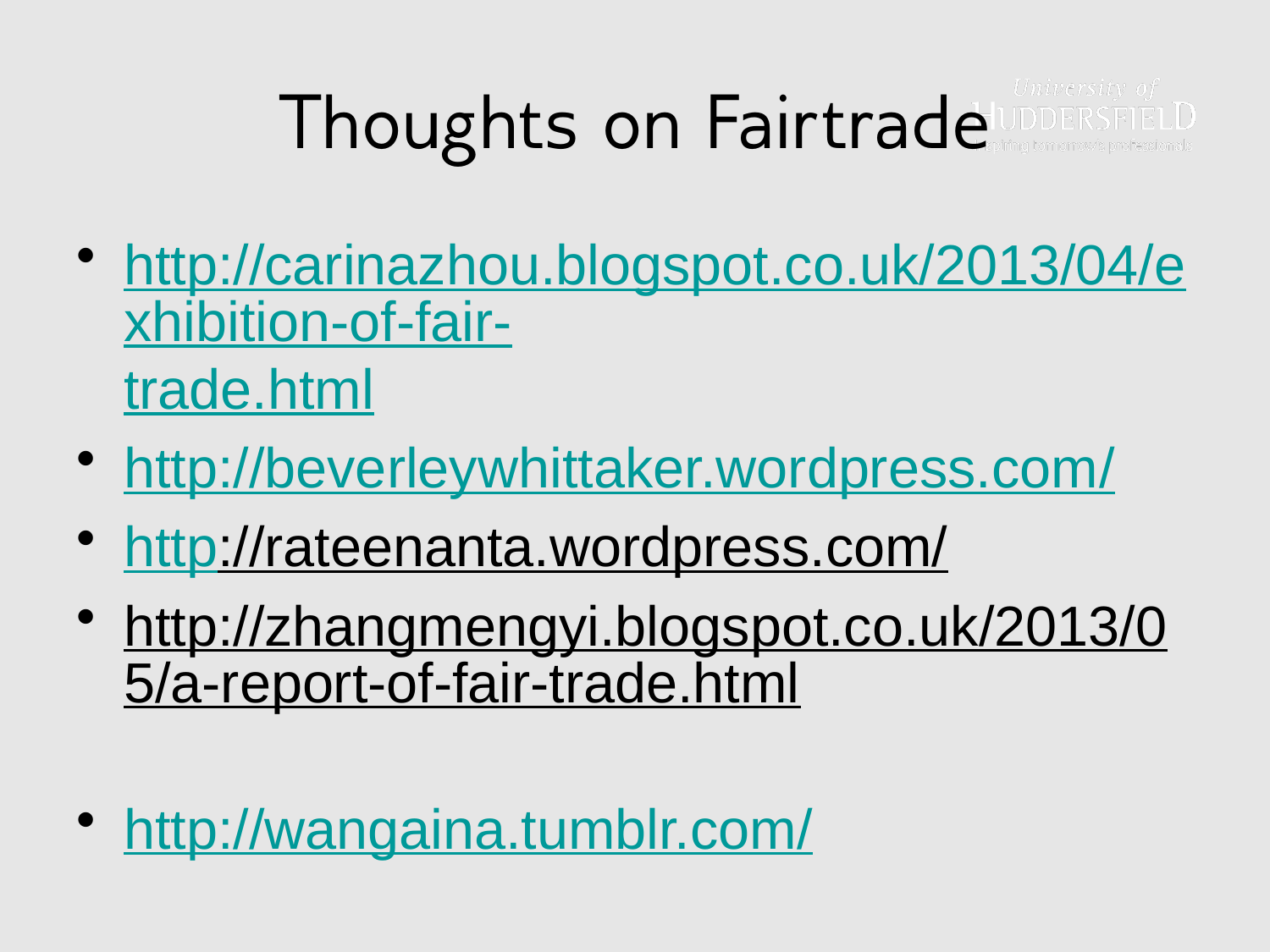

# Thoughts on Fairtrade
http://carinazhou.blogspot.co.uk/2013/04/exhibition-of-fair-trade.html
http://beverleywhittaker.wordpress.com/
http://rateenanta.wordpress.com/
http://zhangmengyi.blogspot.co.uk/2013/05/a-report-of-fair-trade.html
http://wangaina.tumblr.com/